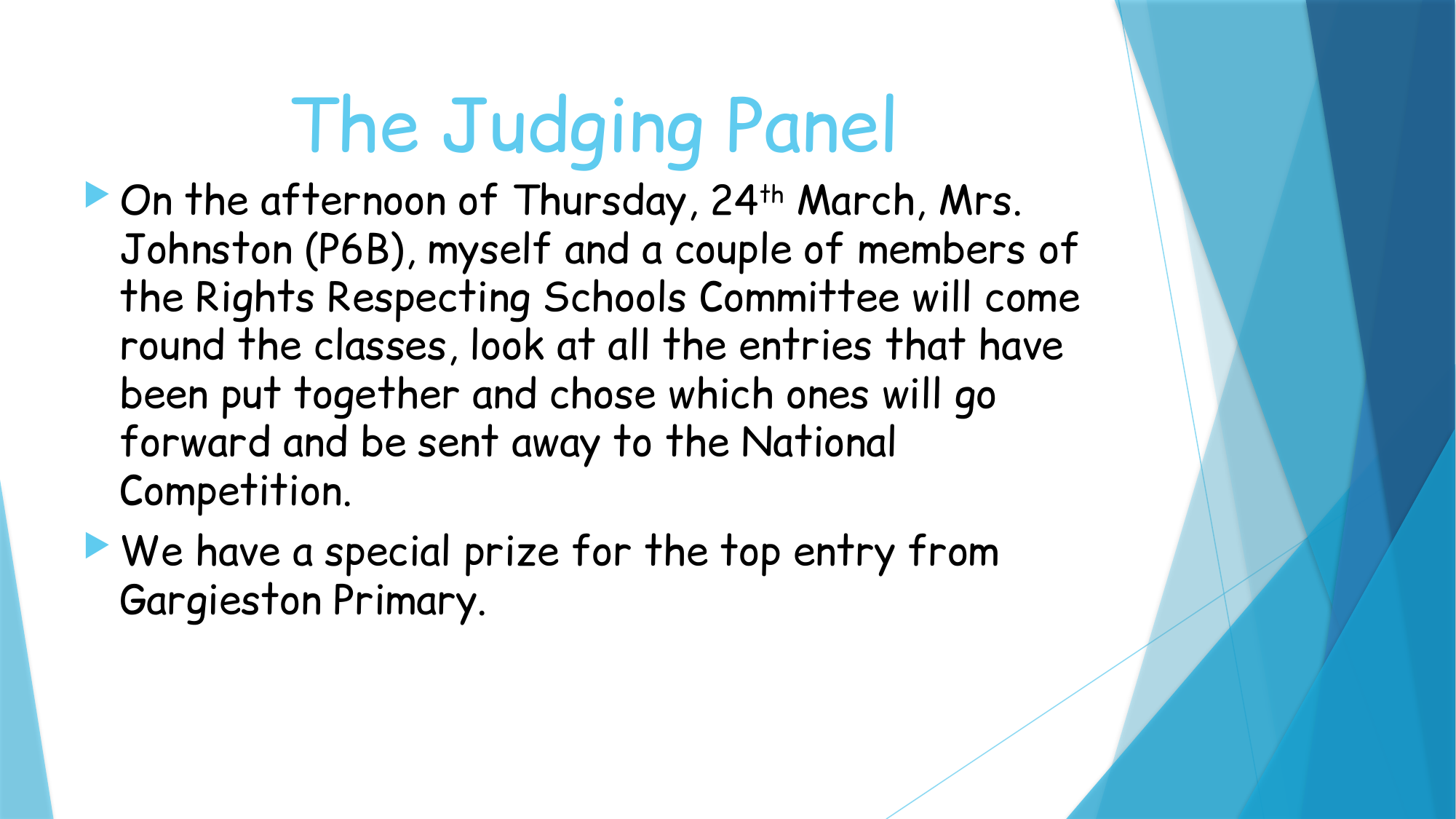

# The Judging Panel
On the afternoon of Thursday, 24th March, Mrs. Johnston (P6B), myself and a couple of members of the Rights Respecting Schools Committee will come round the classes, look at all the entries that have been put together and chose which ones will go forward and be sent away to the National Competition.
We have a special prize for the top entry from Gargieston Primary.